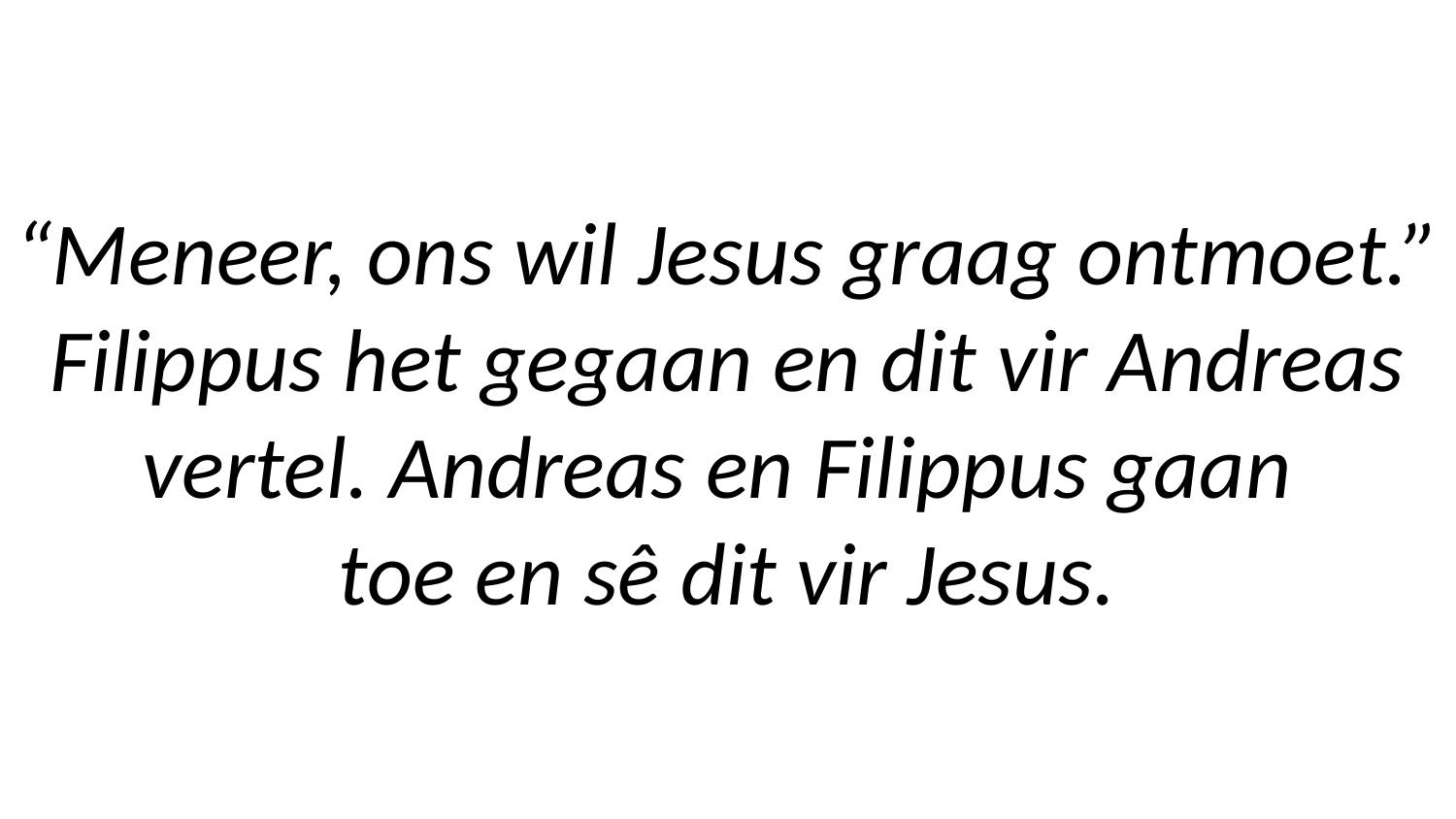

# “Meneer, ons wil Jesus graag ontmoet.” Filippus het gegaan en dit vir Andreas vertel. Andreas en Filippus gaan toe en sê dit vir Jesus.